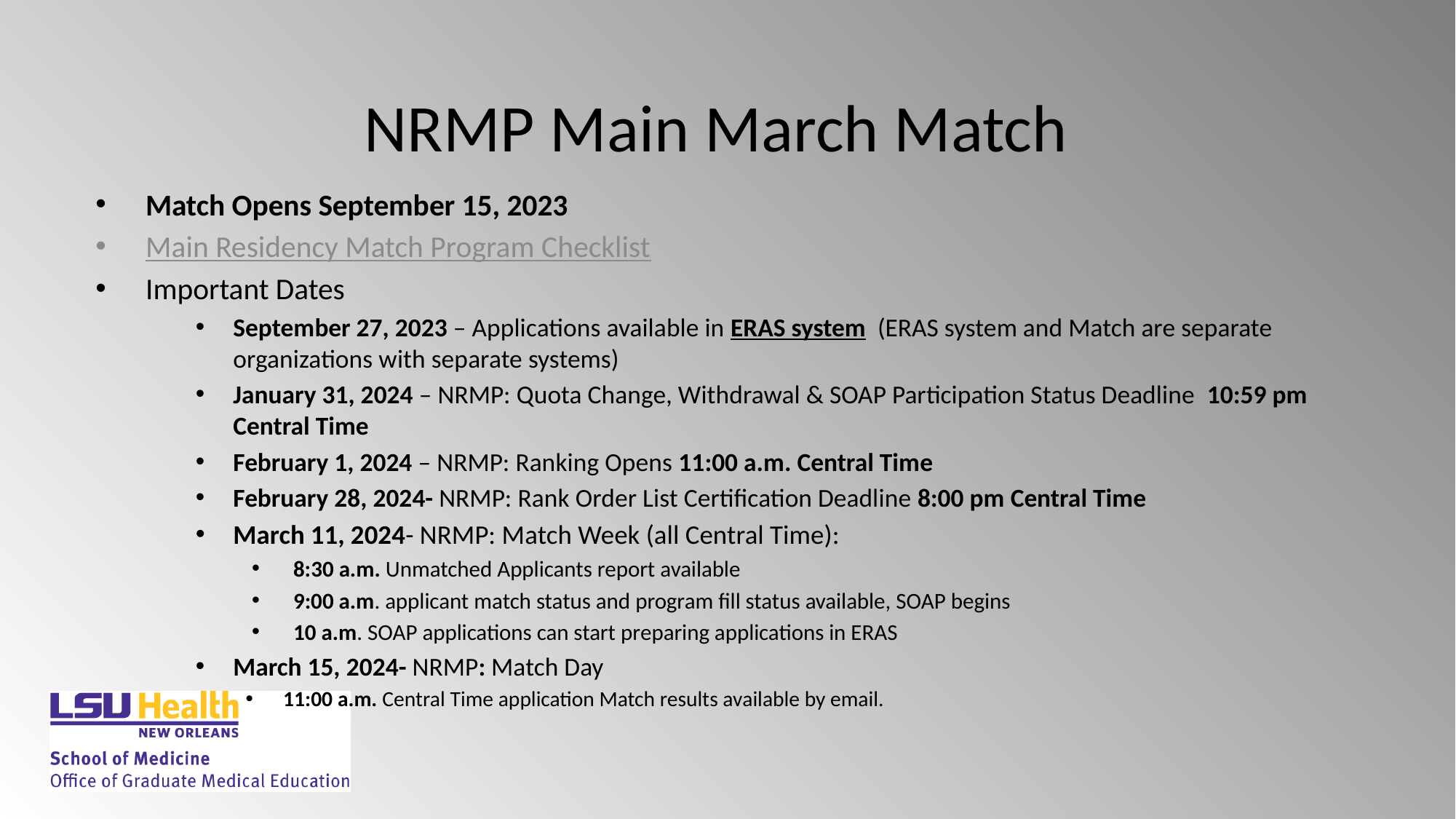

# NRMP Main March Match
Match Opens September 15, 2023
Main Residency Match Program Checklist
Important Dates
September 27, 2023 – Applications available in ERAS system  (ERAS system and Match are separate organizations with separate systems)
January 31, 2024 – NRMP: Quota Change, Withdrawal & SOAP Participation Status Deadline  10:59 pm Central Time
February 1, 2024 – NRMP: Ranking Opens 11:00 a.m. Central Time
February 28, 2024- NRMP: Rank Order List Certification Deadline 8:00 pm Central Time
March 11, 2024- NRMP: Match Week (all Central Time):
  8:30 a.m. Unmatched Applicants report available
  9:00 a.m. applicant match status and program fill status available, SOAP begins
  10 a.m. SOAP applications can start preparing applications in ERAS
March 15, 2024- NRMP: Match Day
11:00 a.m. Central Time application Match results available by email.